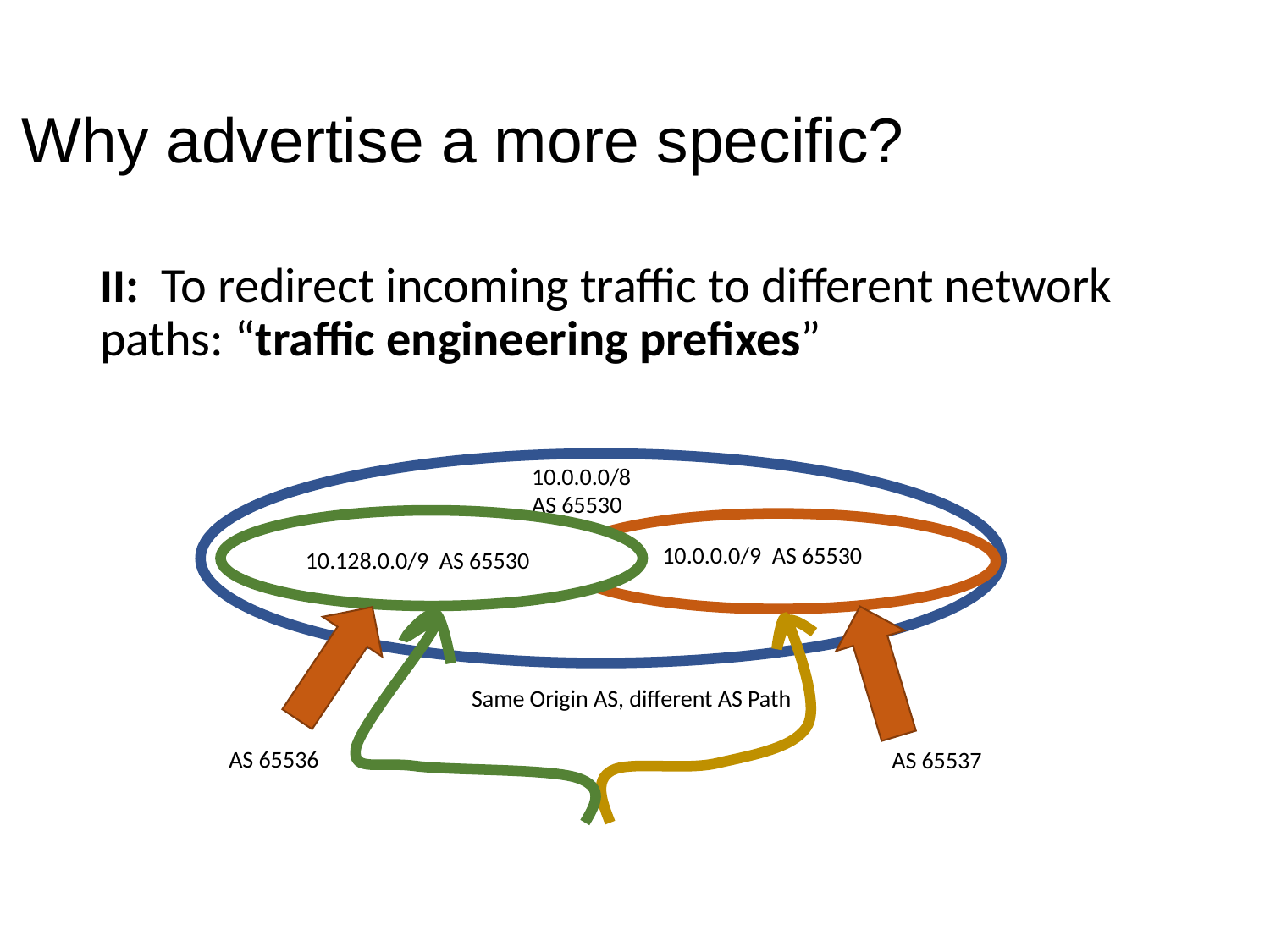

# Why advertise a more specific?
II:  To redirect incoming traffic to different network paths: “traffic engineering prefixes”

10.0.0.0/8
AS 65530

10.0.0.0/9  AS 65530
10.128.0.0/9  AS 65530

Same Origin AS, different AS Path
AS 65536
AS 65537